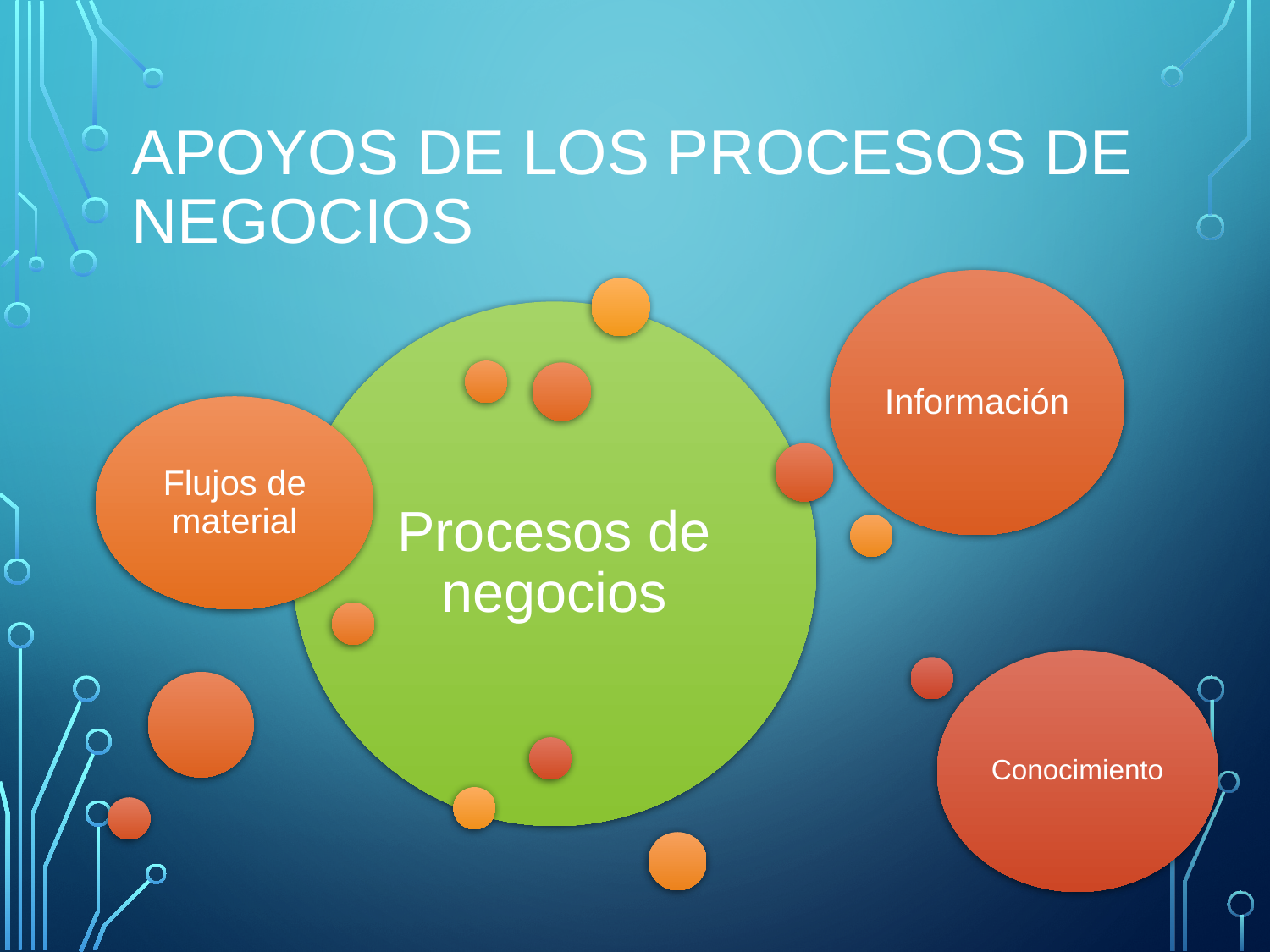

# Apoyos de los procesos de negocios
Procesos de negocios
Flujos de material
Información
Conocimiento